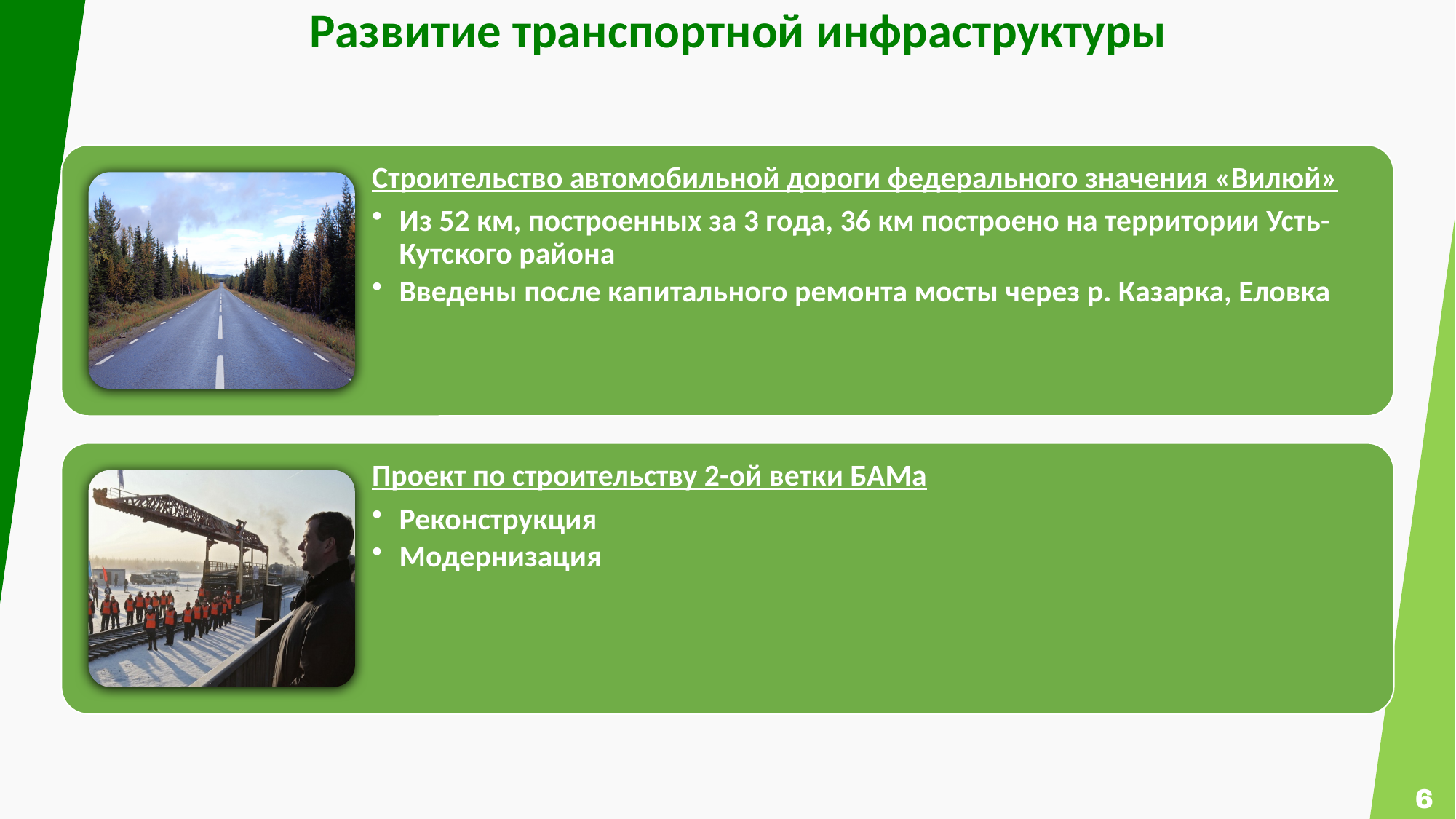

Развитие транспортной инфраструктуры
Строительство автомобильной дороги федерального значения «Вилюй»
Из 52 км, построенных за 3 года, 36 км построено на территории Усть-Кутского района
Введены после капитального ремонта мосты через р. Казарка, Еловка
Проект по строительству 2-ой ветки БАМа
Реконструкция
Модернизация

6